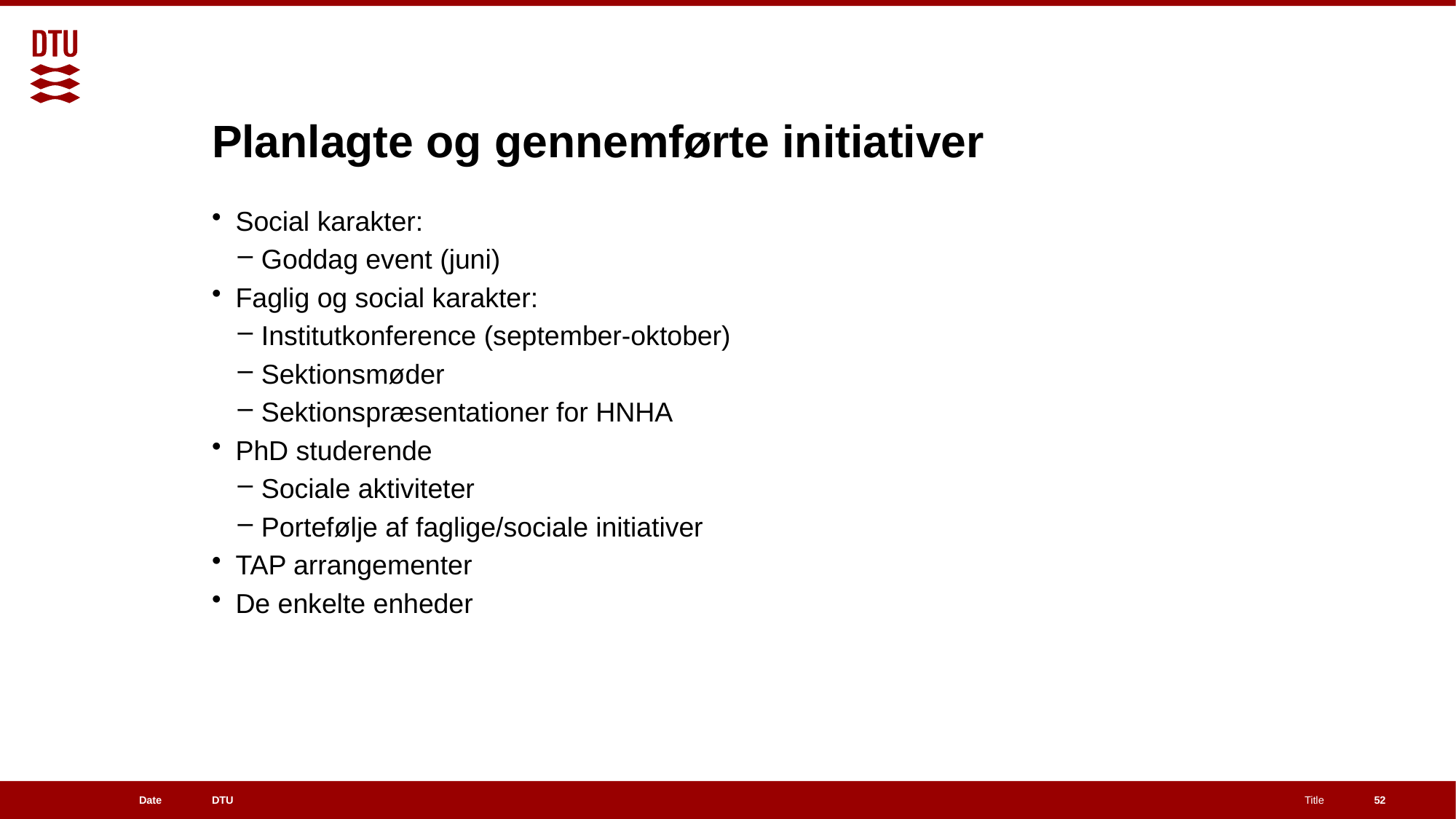

# Planlagte og gennemførte initiativer
Social karakter:
Goddag event (juni)
Faglig og social karakter:
Institutkonference (september-oktober)
Sektionsmøder
Sektionspræsentationer for HNHA
PhD studerende
Sociale aktiviteter
Portefølje af faglige/sociale initiativer
TAP arrangementer
De enkelte enheder

52